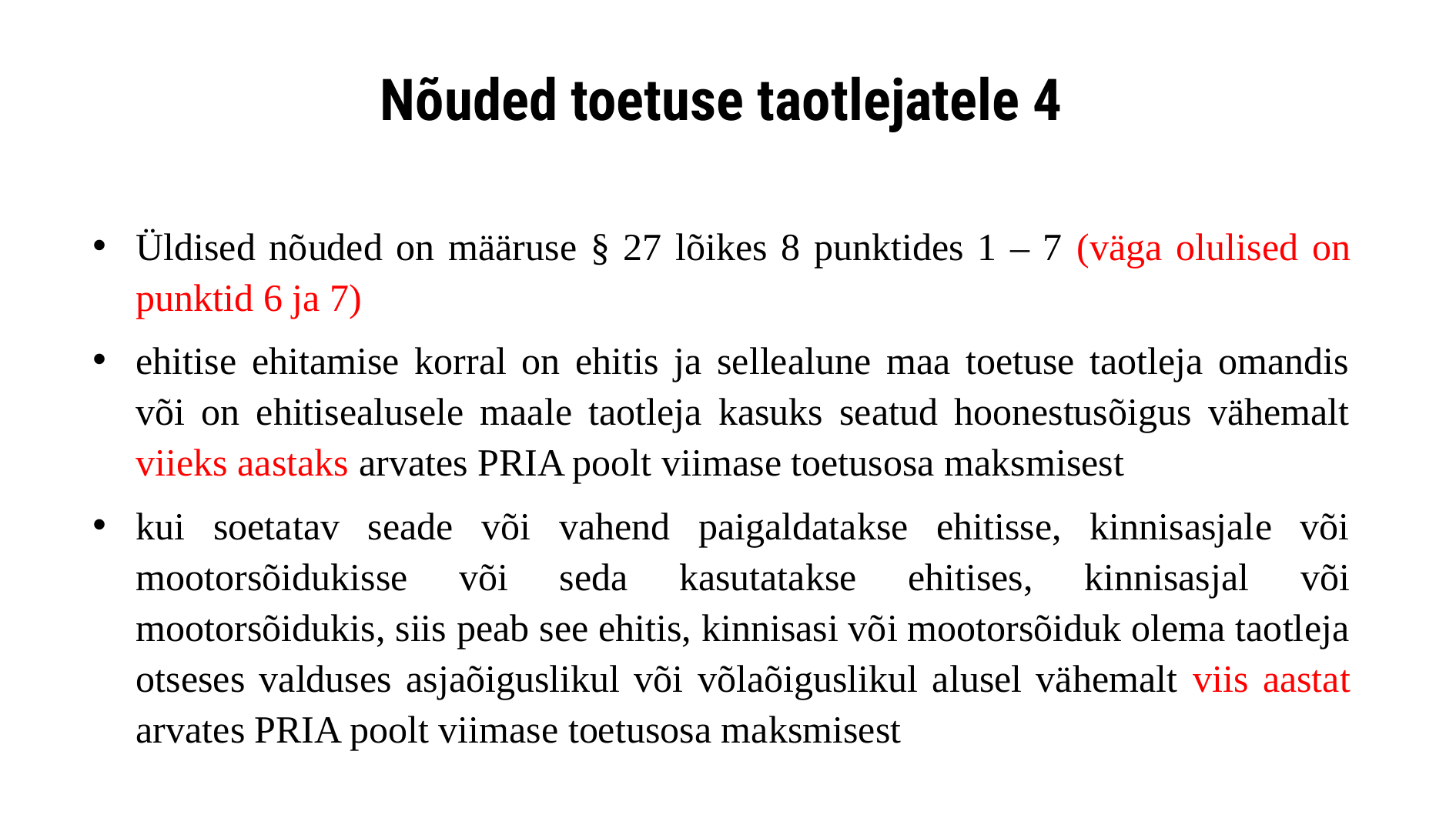

# Nõuded toetuse taotlejatele 4
Üldised nõuded on määruse § 27 lõikes 8 punktides 1 – 7 (väga olulised on punktid 6 ja 7)
ehitise ehitamise korral on ehitis ja sellealune maa toetuse taotleja omandis või on ehitisealusele maale taotleja kasuks seatud hoonestusõigus vähemalt viieks aastaks arvates PRIA poolt viimase toetusosa maksmisest
kui soetatav seade või vahend paigaldatakse ehitisse, kinnisasjale või mootorsõidukisse või seda kasutatakse ehitises, kinnisasjal või mootorsõidukis, siis peab see ehitis, kinnisasi või mootorsõiduk olema taotleja otseses valduses asjaõiguslikul või võlaõiguslikul alusel vähemalt viis aastat arvates PRIA poolt viimase toetusosa maksmisest